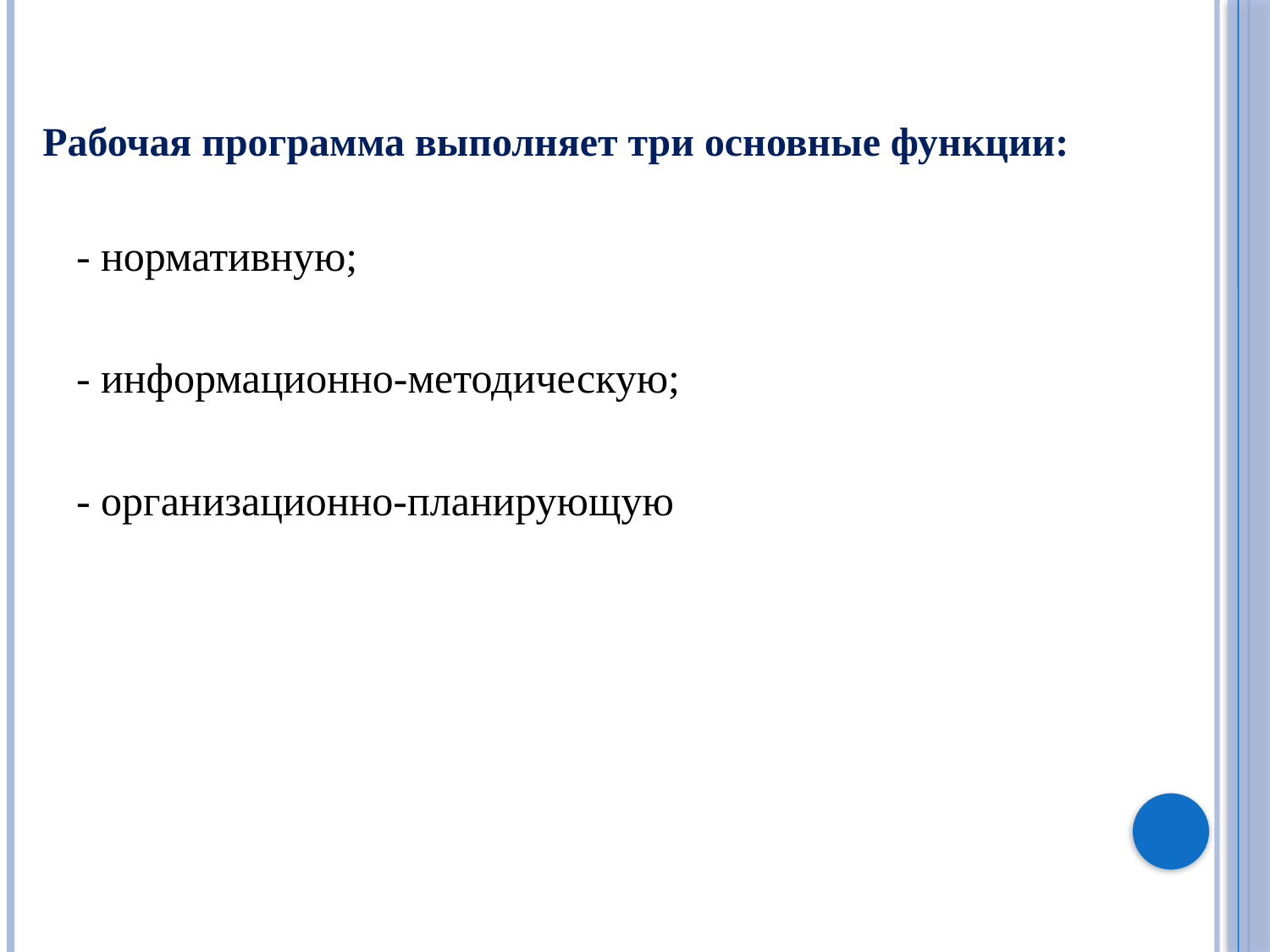

- нормативную;

- информационно-методическую;

- организационно-планирующую
Рабочая программа выполняет три основные функции: